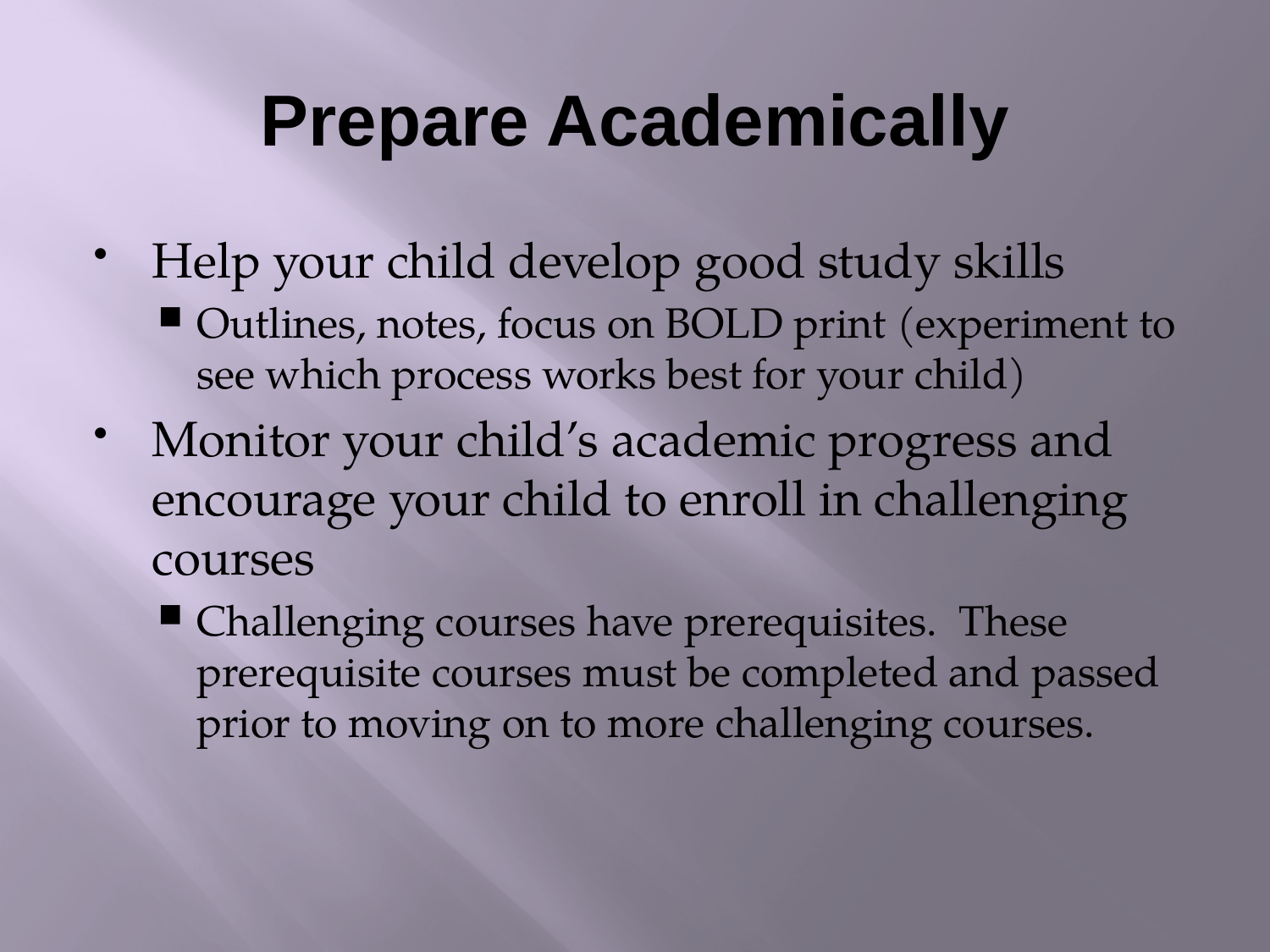

# Prepare Academically
Help your child develop good study skills
Outlines, notes, focus on BOLD print (experiment to see which process works best for your child)
Monitor your child’s academic progress and encourage your child to enroll in challenging courses
Challenging courses have prerequisites.  These prerequisite courses must be completed and passed prior to moving on to more challenging courses.